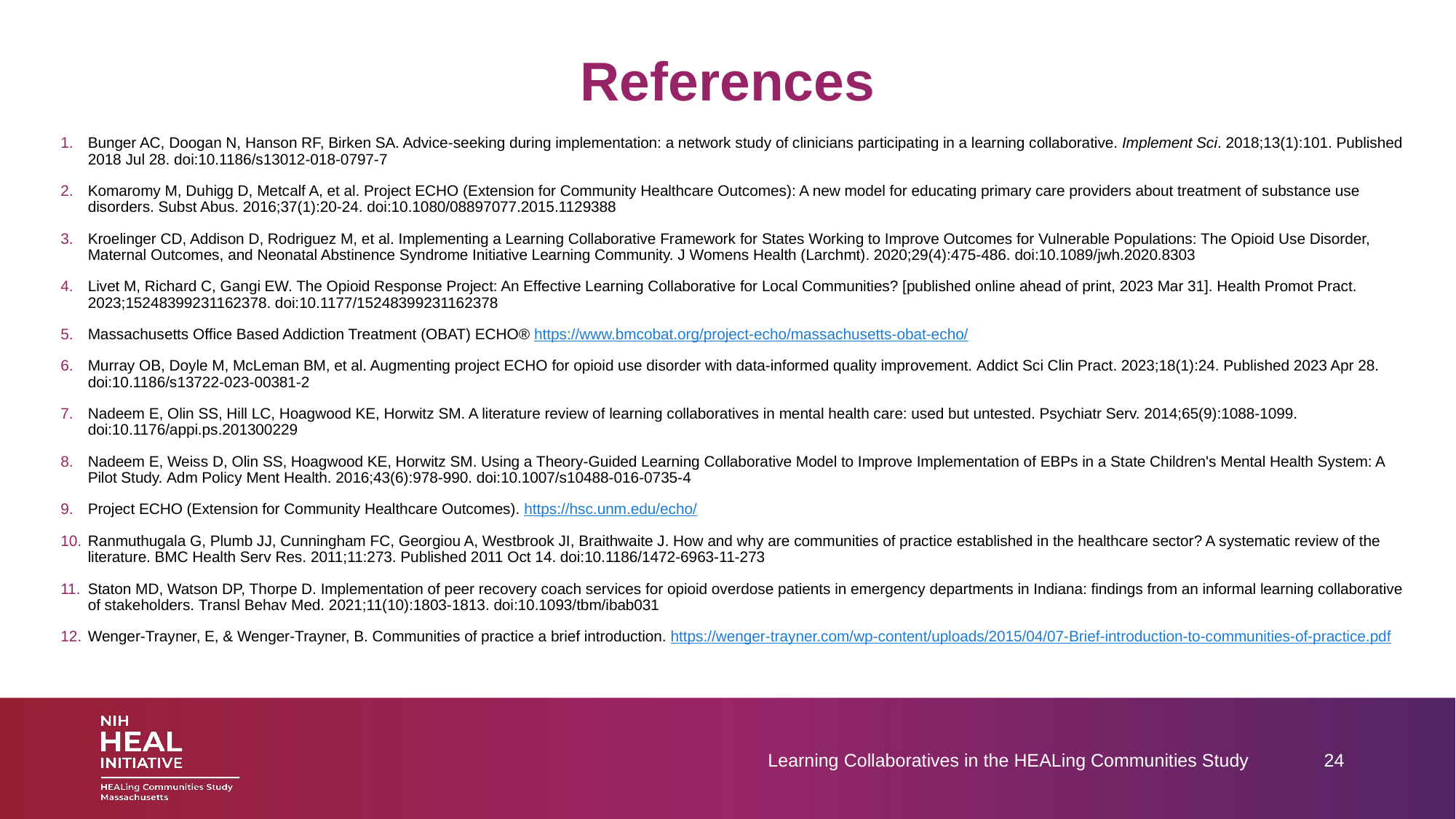

# References
Bunger AC, Doogan N, Hanson RF, Birken SA. Advice-seeking during implementation: a network study of clinicians participating in a learning collaborative. Implement Sci. 2018;13(1):101. Published 2018 Jul 28. doi:10.1186/s13012-018-0797-7
Komaromy M, Duhigg D, Metcalf A, et al. Project ECHO (Extension for Community Healthcare Outcomes): A new model for educating primary care providers about treatment of substance use disorders. Subst Abus. 2016;37(1):20-24. doi:10.1080/08897077.2015.1129388
Kroelinger CD, Addison D, Rodriguez M, et al. Implementing a Learning Collaborative Framework for States Working to Improve Outcomes for Vulnerable Populations: The Opioid Use Disorder, Maternal Outcomes, and Neonatal Abstinence Syndrome Initiative Learning Community. J Womens Health (Larchmt). 2020;29(4):475-486. doi:10.1089/jwh.2020.8303
Livet M, Richard C, Gangi EW. The Opioid Response Project: An Effective Learning Collaborative for Local Communities? [published online ahead of print, 2023 Mar 31]. Health Promot Pract. 2023;15248399231162378. doi:10.1177/15248399231162378
Massachusetts Office Based Addiction Treatment (OBAT) ECHO® https://www.bmcobat.org/project-echo/massachusetts-obat-echo/
Murray OB, Doyle M, McLeman BM, et al. Augmenting project ECHO for opioid use disorder with data-informed quality improvement. Addict Sci Clin Pract. 2023;18(1):24. Published 2023 Apr 28. doi:10.1186/s13722-023-00381-2
Nadeem E, Olin SS, Hill LC, Hoagwood KE, Horwitz SM. A literature review of learning collaboratives in mental health care: used but untested. Psychiatr Serv. 2014;65(9):1088-1099. doi:10.1176/appi.ps.201300229
Nadeem E, Weiss D, Olin SS, Hoagwood KE, Horwitz SM. Using a Theory-Guided Learning Collaborative Model to Improve Implementation of EBPs in a State Children's Mental Health System: A Pilot Study. Adm Policy Ment Health. 2016;43(6):978-990. doi:10.1007/s10488-016-0735-4
Project ECHO (Extension for Community Healthcare Outcomes). https://hsc.unm.edu/echo/
Ranmuthugala G, Plumb JJ, Cunningham FC, Georgiou A, Westbrook JI, Braithwaite J. How and why are communities of practice established in the healthcare sector? A systematic review of the literature. BMC Health Serv Res. 2011;11:273. Published 2011 Oct 14. doi:10.1186/1472-6963-11-273
Staton MD, Watson DP, Thorpe D. Implementation of peer recovery coach services for opioid overdose patients in emergency departments in Indiana: findings from an informal learning collaborative of stakeholders. Transl Behav Med. 2021;11(10):1803-1813. doi:10.1093/tbm/ibab031
Wenger-Trayner, E, & Wenger-Trayner, B. Communities of practice a brief introduction. https://wenger-trayner.com/wp-content/uploads/2015/04/07-Brief-introduction-to-communities-of-practice.pdf
Learning Collaboratives in the HEALing Communities Study
24